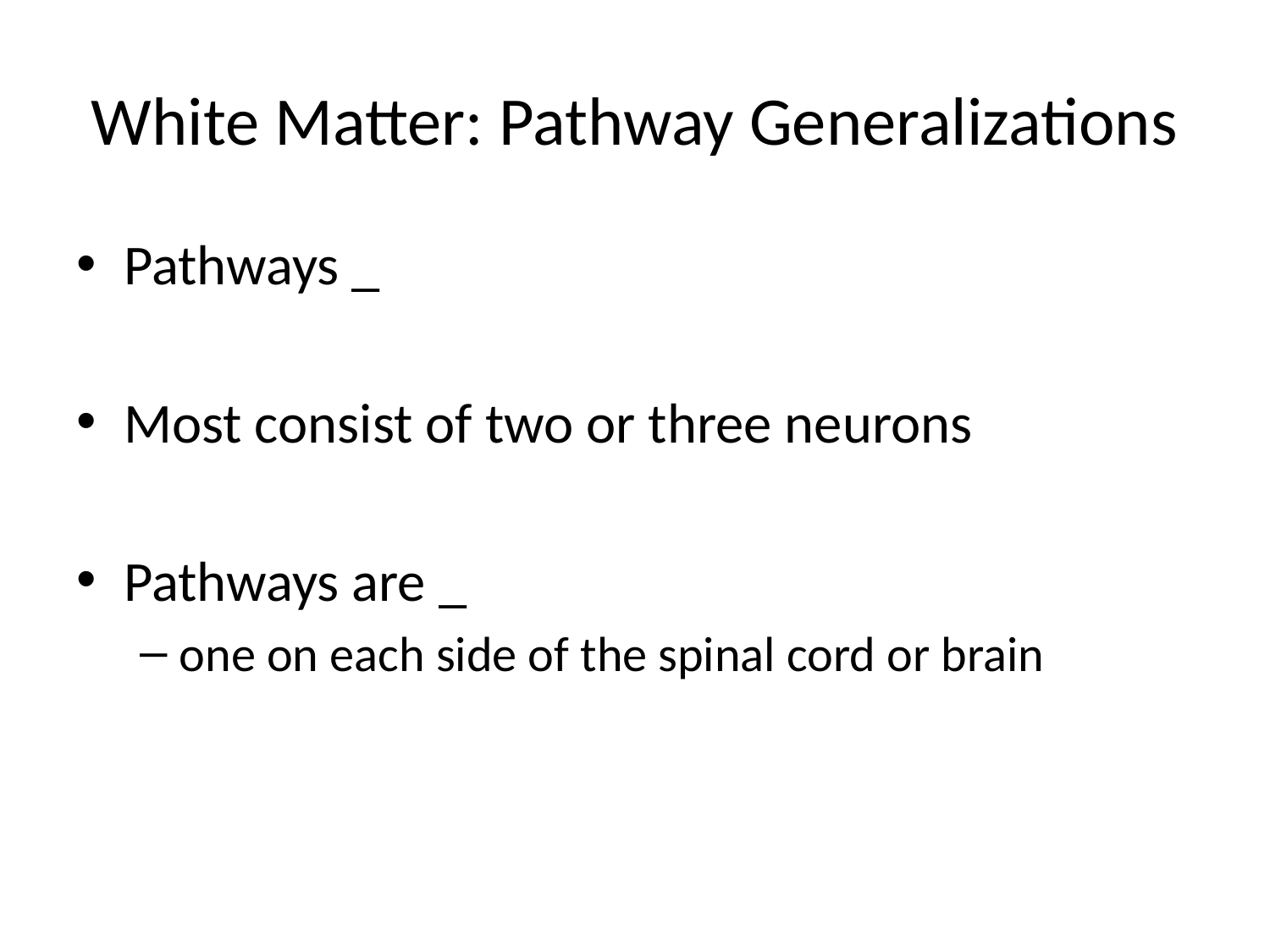

# White Matter: Pathway Generalizations
Pathways _

Most consist of two or three neurons

Pathways are _
one on each side of the spinal cord or brain